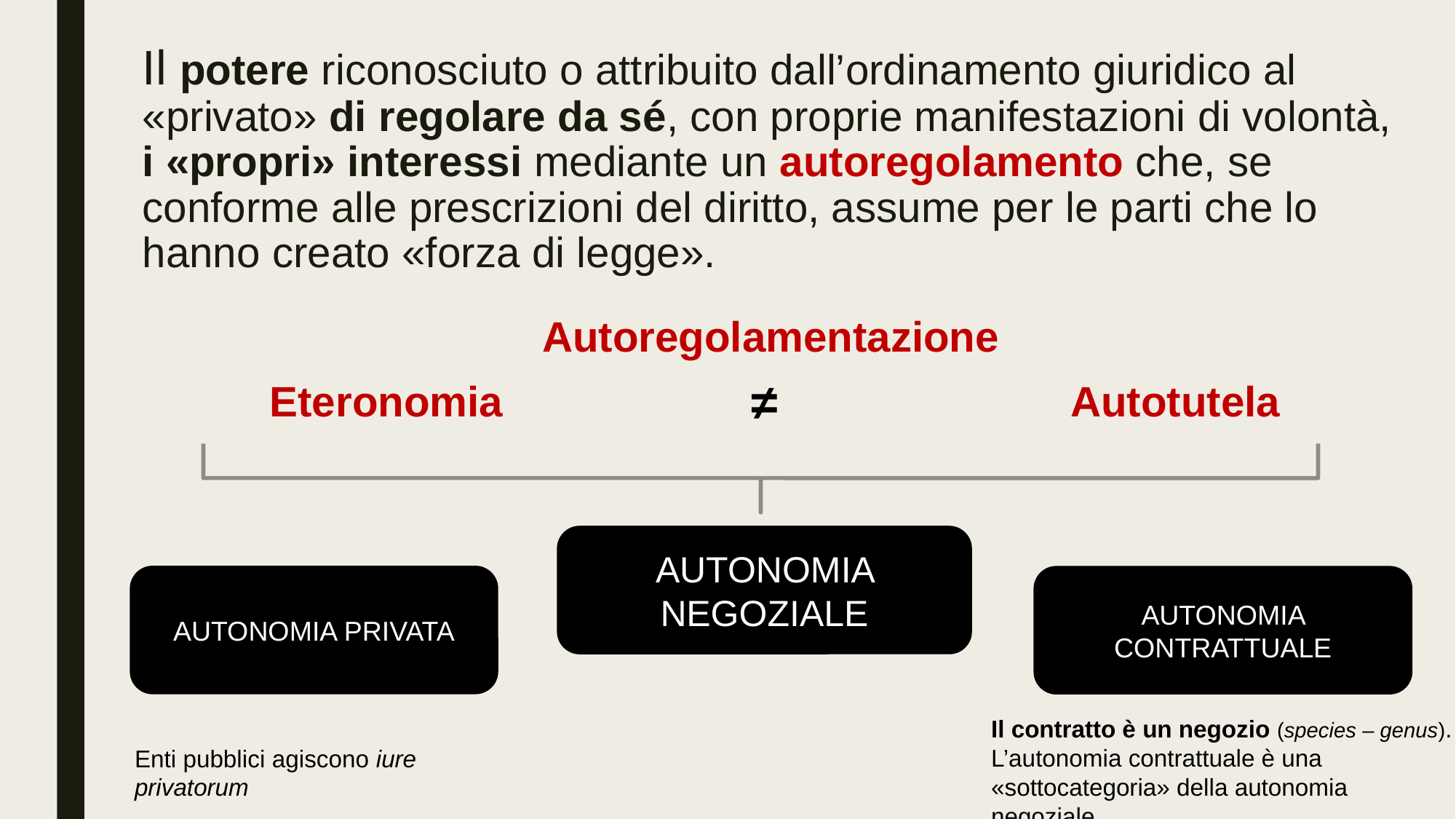

# Il potere riconosciuto o attribuito dall’ordinamento giuridico al «privato» di regolare da sé, con proprie manifestazioni di volontà, i «propri» interessi mediante un autoregolamento che, se conforme alle prescrizioni del diritto, assume per le parti che lo hanno creato «forza di legge».
Autoregolamentazione
≠
Eteronomia
Autotutela
Autonomia negoziale
Autonomia Privata
Autonomia contrattuale
Il contratto è un negozio (species – genus). L’autonomia contrattuale è una «sottocategoria» della autonomia negoziale.
Enti pubblici agiscono iure privatorum